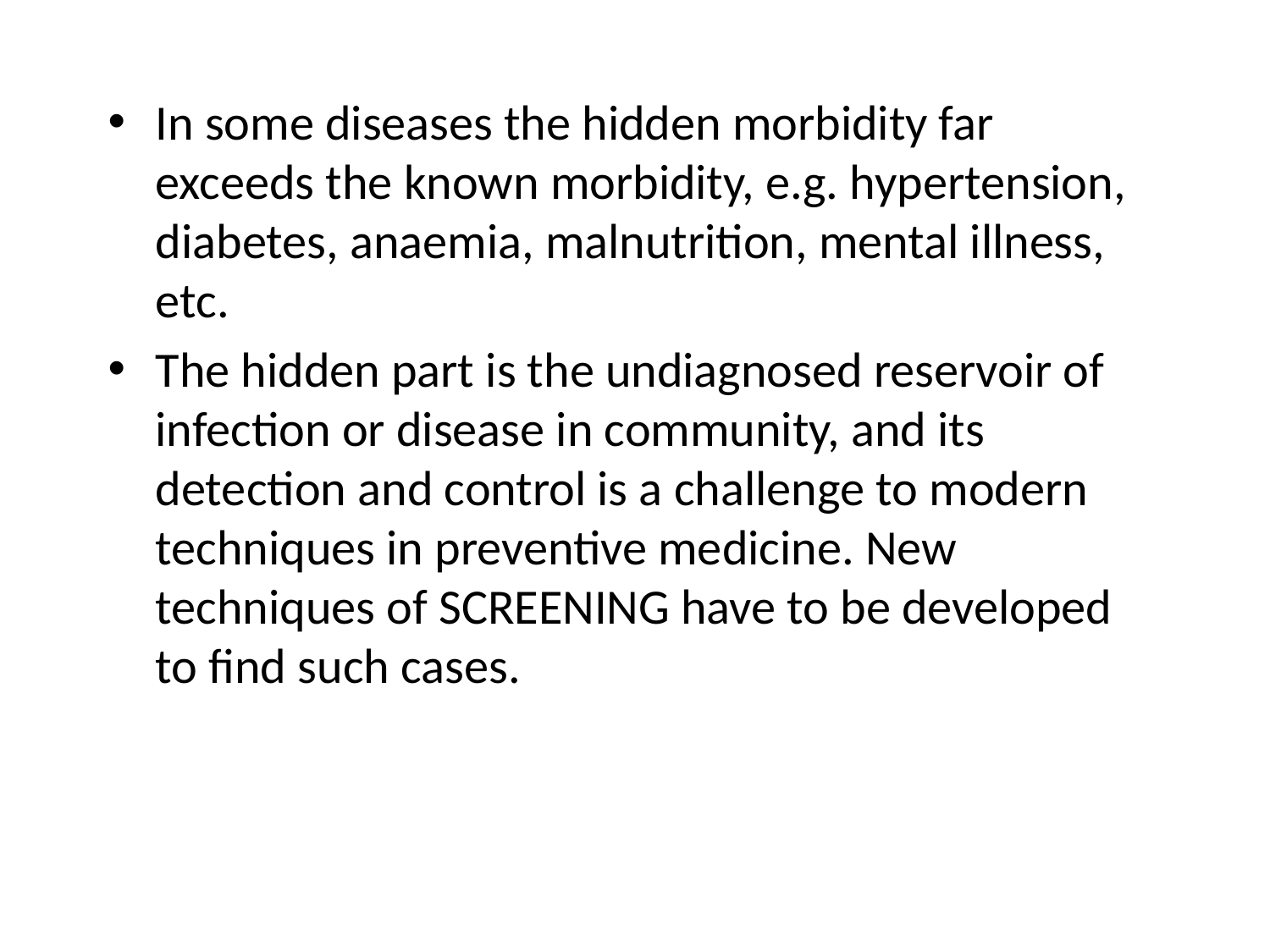

In some diseases the hidden morbidity far exceeds the known morbidity, e.g. hypertension, diabetes, anaemia, malnutrition, mental illness, etc.
The hidden part is the undiagnosed reservoir of infection or disease in community, and its detection and control is a challenge to modern techniques in preventive medicine. New techniques of SCREENING have to be developed to find such cases.